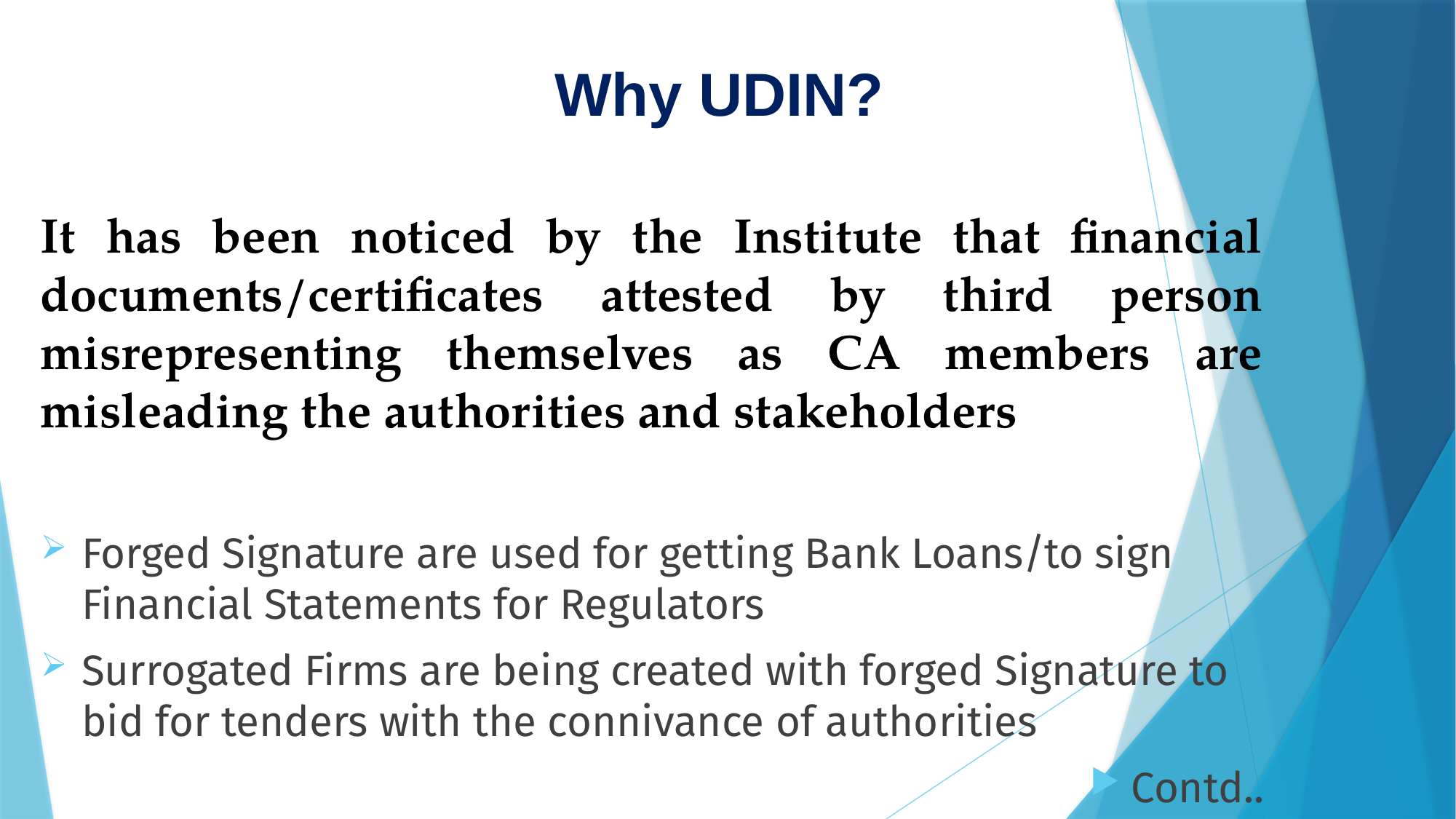

Why UDIN?
It has been noticed by the Institute that financial documents/certificates attested by third person misrepresenting themselves as CA members are misleading the authorities and stakeholders

Forged Signature are used for getting Bank Loans/to sign Financial Statements for Regulators
Surrogated Firms are being created with forged Signature to bid for tenders with the connivance of authorities
Contd..